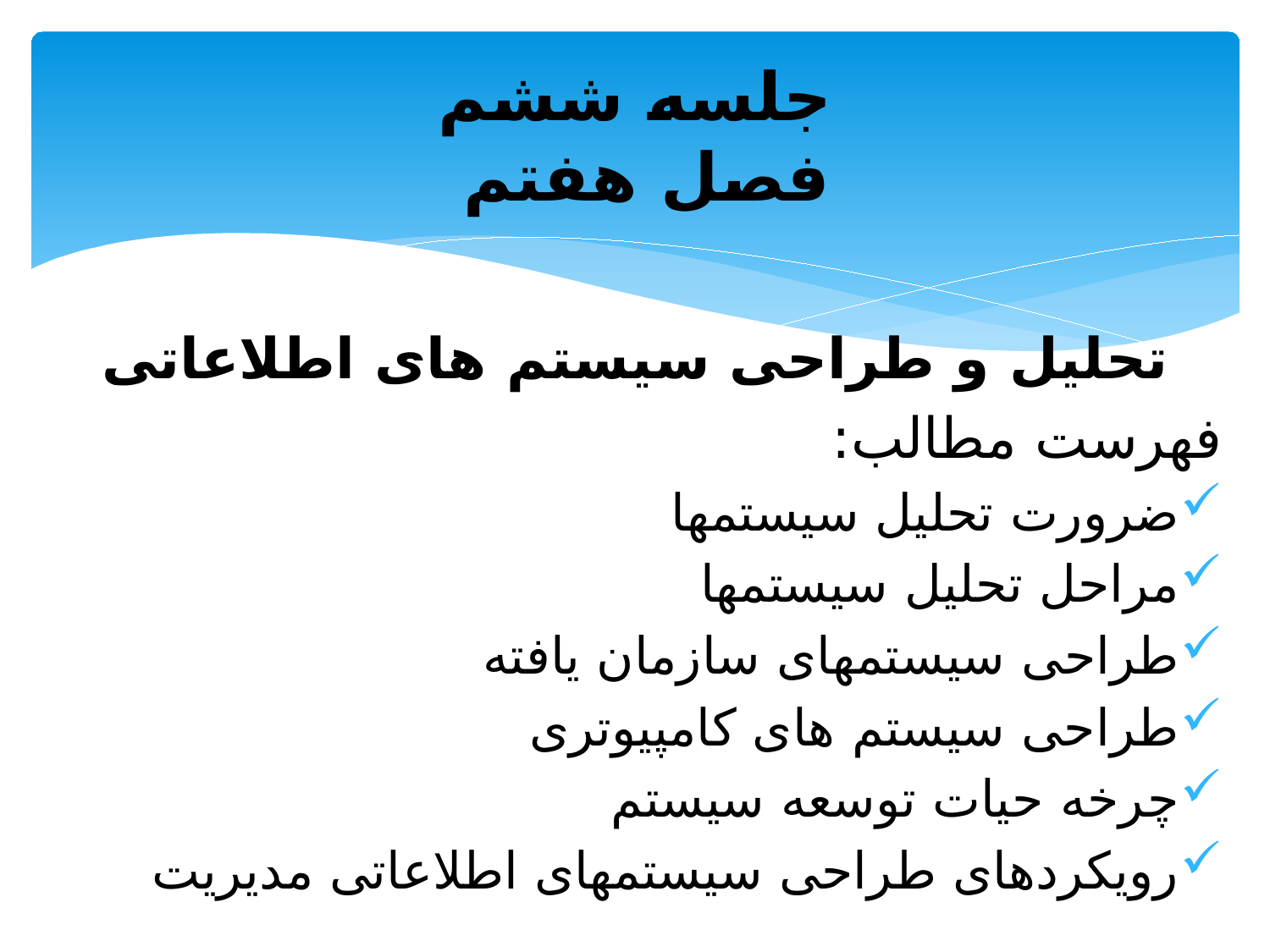

# جلسه ششم فصل هفتم
تحلیل و طراحی سیستم های اطلاعاتی
فهرست مطالب:
ضرورت تحلیل سیستمها
مراحل تحلیل سیستمها
طراحی سیستمهای سازمان یافته
طراحی سیستم های کامپیوتری
چرخه حیات توسعه سیستم
رویکردهای طراحی سیستمهای اطلاعاتی مدیریت